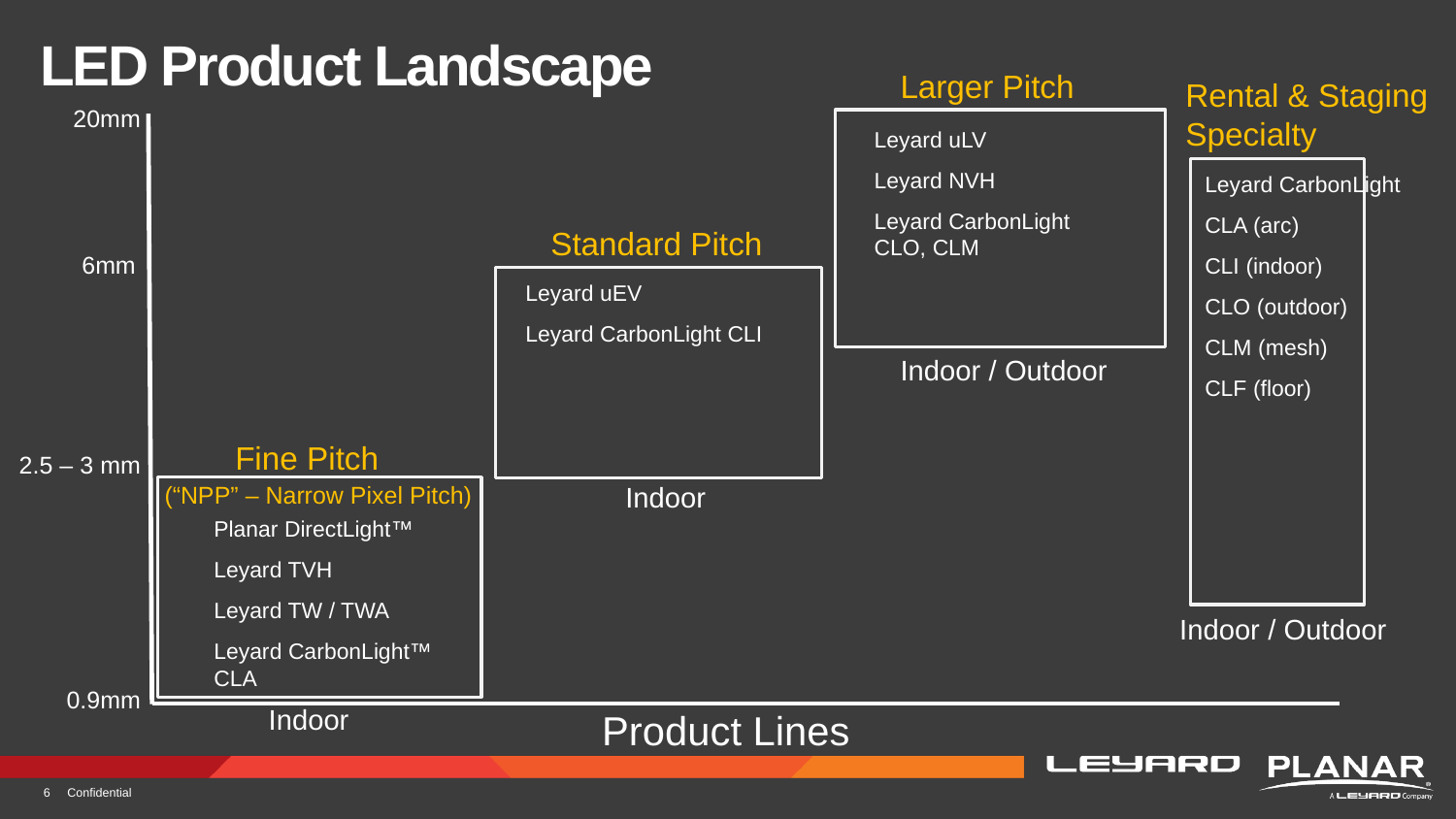

# LED Product Landscape
Larger Pitch
Rental & Staging
Specialty
20mm

Leyard uLV
Leyard NVH
Leyard CarbonLight CLO, CLM

Leyard CarbonLight
CLA (arc)
CLI (indoor)
CLO (outdoor)
CLM (mesh)
CLF (floor)

Standard Pitch
6mm

Leyard uEV
Leyard CarbonLight CLI

Indoor / Outdoor
Fine Pitch
2.5 – 3 mm
(“NPP” – Narrow Pixel Pitch)
Indoor

Planar DirectLight™
Leyard TVH
Leyard TW / TWA
Leyard CarbonLight™ CLA

Indoor / Outdoor
0.9mm
Indoor
Product Lines